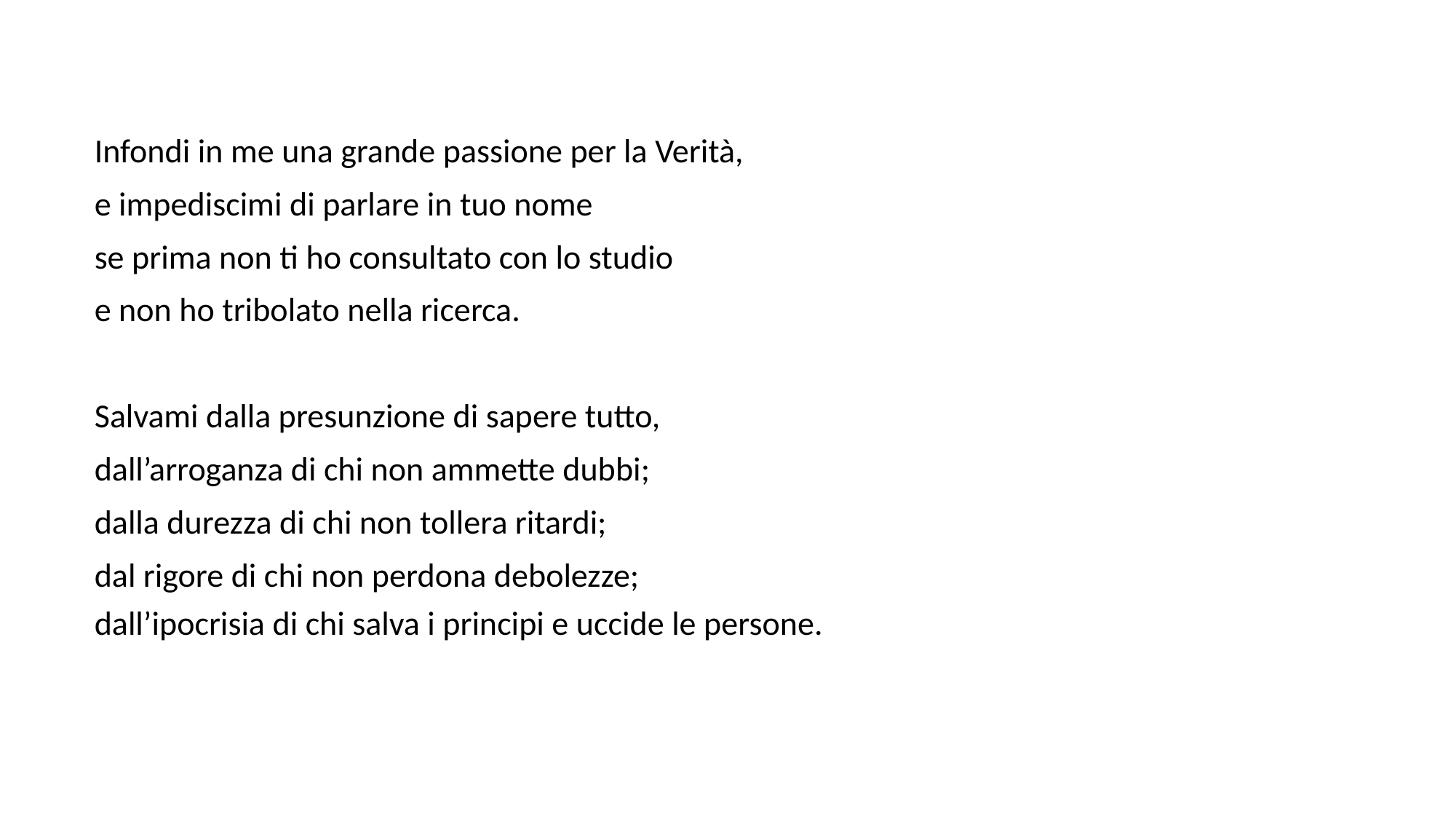

Infondi in me una grande passione per la Verità,
e impediscimi di parlare in tuo nome
se prima non ti ho consultato con lo studio
e non ho tribolato nella ricerca.

Salvami dalla presunzione di sapere tutto,
dall’arroganza di chi non ammette dubbi;
dalla durezza di chi non tollera ritardi;
dal rigore di chi non perdona debolezze;
dall’ipocrisia di chi salva i principi e uccide le persone.